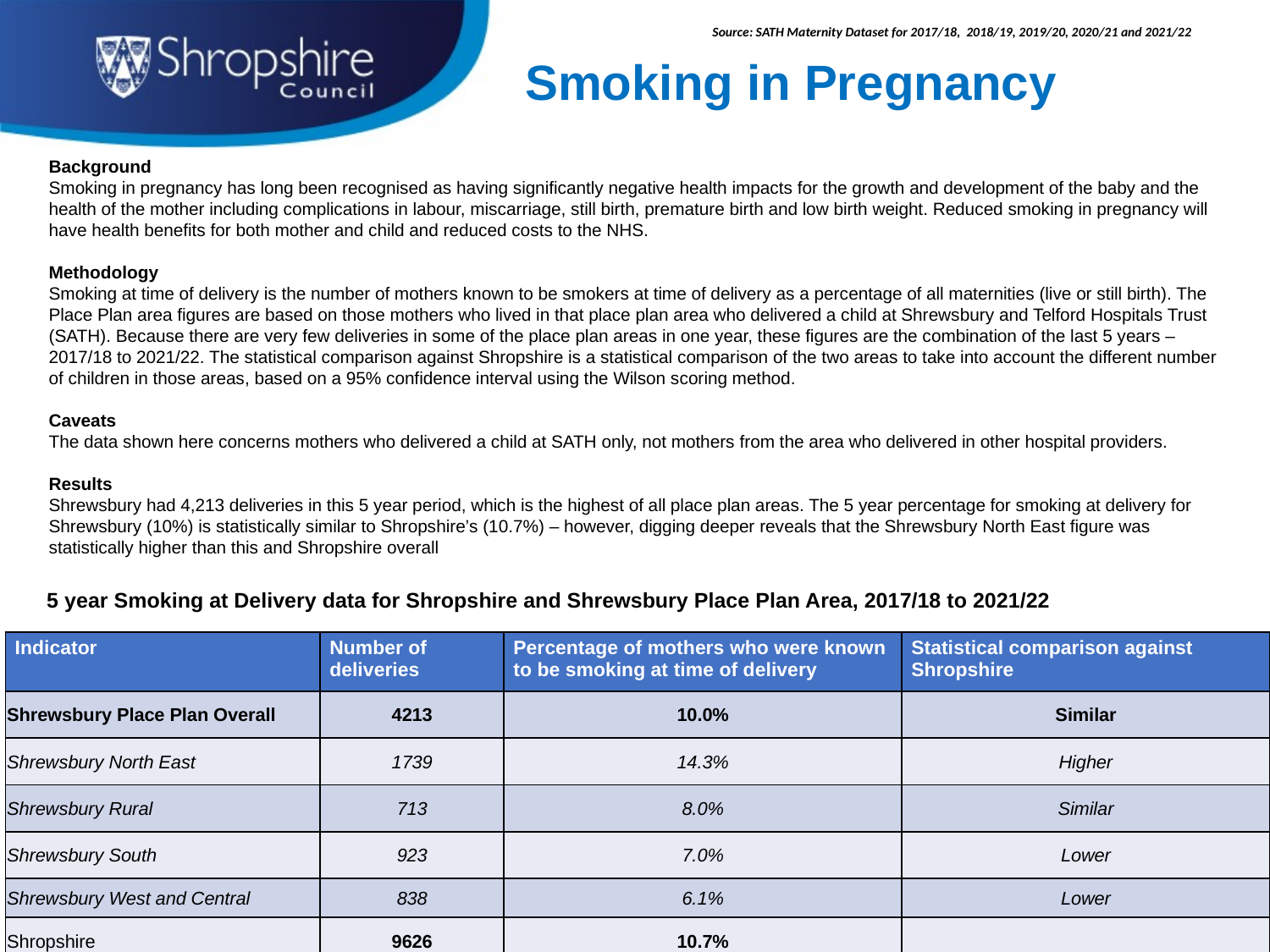

Source: SATH Maternity Dataset for 2017/18,  2018/19, 2019/20, 2020/21 and 2021/22
# Smoking in Pregnancy
Background
Smoking in pregnancy has long been recognised as having significantly negative health impacts for the growth and development of the baby and the health of the mother including complications in labour, miscarriage, still birth, premature birth and low birth weight. Reduced smoking in pregnancy will have health benefits for both mother and child and reduced costs to the NHS.

Methodology
Smoking at time of delivery is the number of mothers known to be smokers at time of delivery as a percentage of all maternities (live or still birth). The Place Plan area figures are based on those mothers who lived in that place plan area who delivered a child at Shrewsbury and Telford Hospitals Trust (SATH). Because there are very few deliveries in some of the place plan areas in one year, these figures are the combination of the last 5 years – 2017/18 to 2021/22. The statistical comparison against Shropshire is a statistical comparison of the two areas to take into account the different number of children in those areas, based on a 95% confidence interval using the Wilson scoring method.

Caveats
The data shown here concerns mothers who delivered a child at SATH only, not mothers from the area who delivered in other hospital providers.

Results
Shrewsbury had 4,213 deliveries in this 5 year period, which is the highest of all place plan areas. The 5 year percentage for smoking at delivery for Shrewsbury (10%) is statistically similar to Shropshire’s (10.7%) – however, digging deeper reveals that the Shrewsbury North East figure was statistically higher than this and Shropshire overall
5 year Smoking at Delivery data for Shropshire and Shrewsbury Place Plan Area, 2017/18 to 2021/22
| Indicator | Number of deliveries | Percentage of mothers who were known to be smoking at time of delivery | Statistical comparison against Shropshire |
| --- | --- | --- | --- |
| Shrewsbury Place Plan Overall | 4213 | 10.0% | Similar |
| Shrewsbury North East | 1739 | 14.3% | Higher |
| Shrewsbury Rural | 713 | 8.0% | Similar |
| Shrewsbury South | 923 | 7.0% | Lower |
| Shrewsbury West and Central | 838 | 6.1% | Lower |
| Shropshire | 9626 | 10.7% |  |